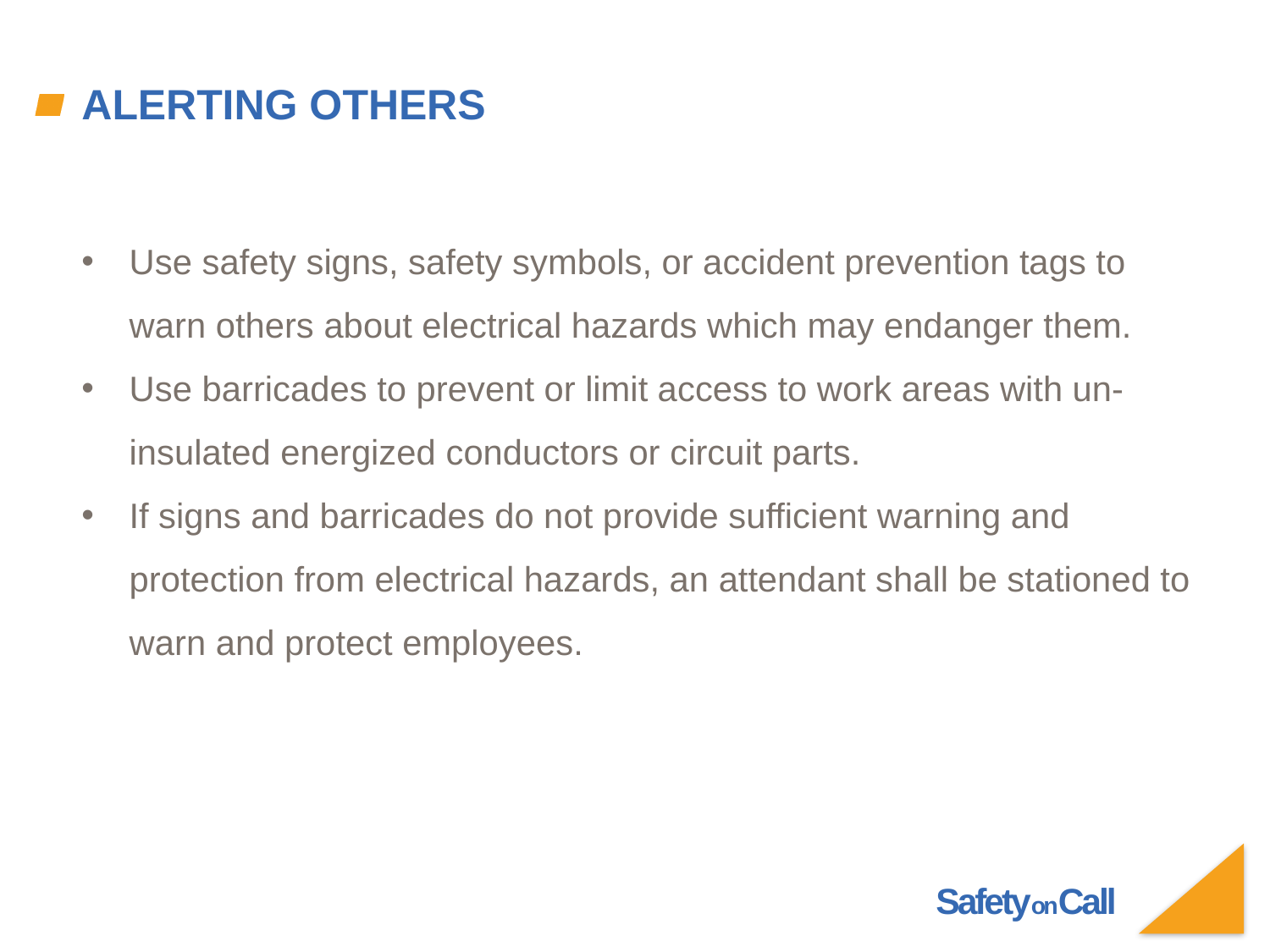

# Alerting others
Use safety signs, safety symbols, or accident prevention tags to warn others about electrical hazards which may endanger them.
Use barricades to prevent or limit access to work areas with un-insulated energized conductors or circuit parts.
If signs and barricades do not provide sufficient warning and protection from electrical hazards, an attendant shall be stationed to warn and protect employees.